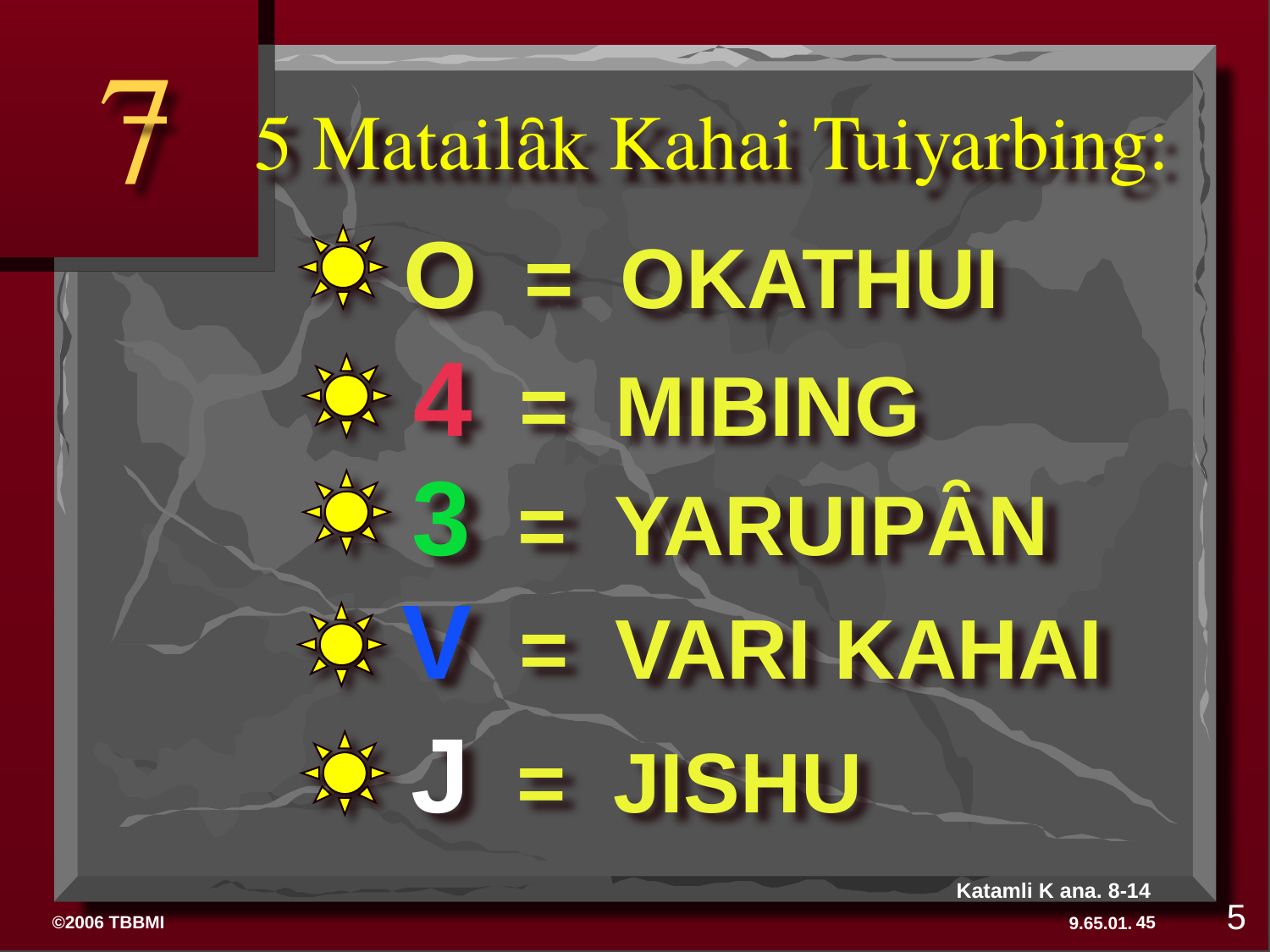

7
# 5 Matailȃk Kahai Tuiyarbing:

O  =  OKATHUI

4  =  MIBING

3  =  YARUIPȂN

V  =  VARI KAHAI

J  =  JISHU

Katamli K ana. 8-14
5

45